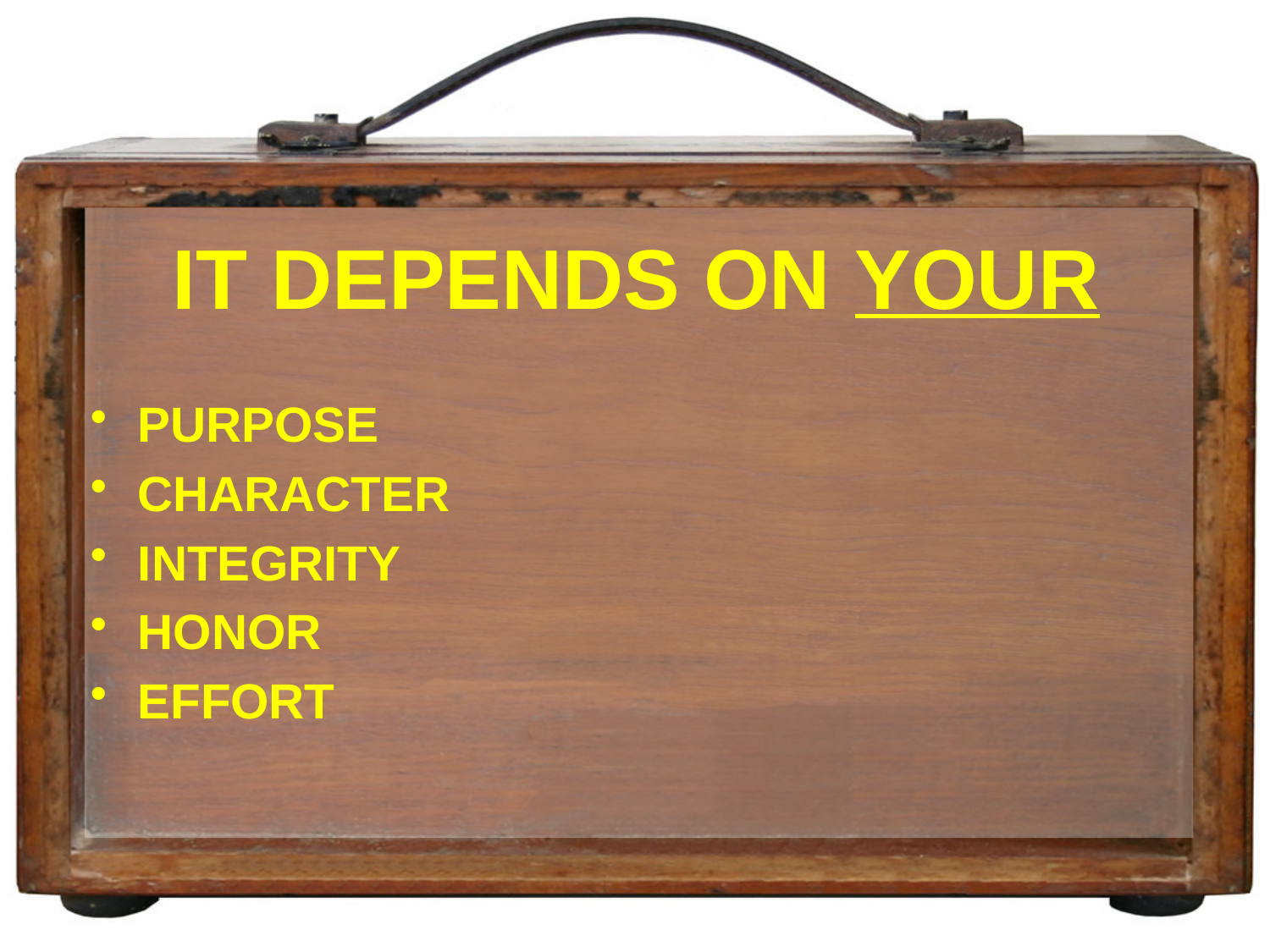

# IT DEPENDS ON YOUR
PURPOSE
CHARACTER
INTEGRITY
HONOR
EFFORT